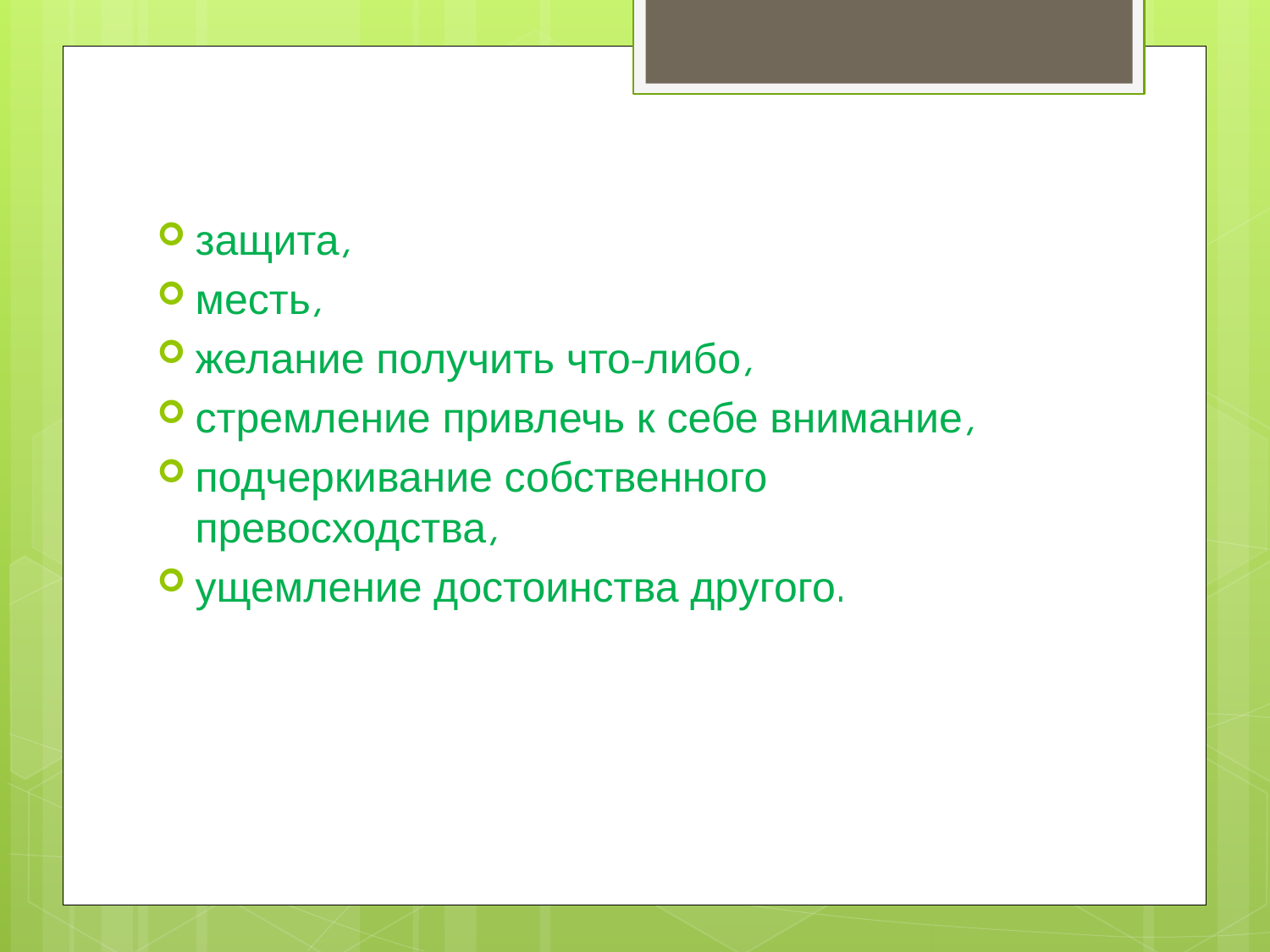

#
защита,
месть,
желание получить что-либо,
стремление привлечь к себе внимание,
подчеркивание собственного превосходства,
ущемление достоинства другого.